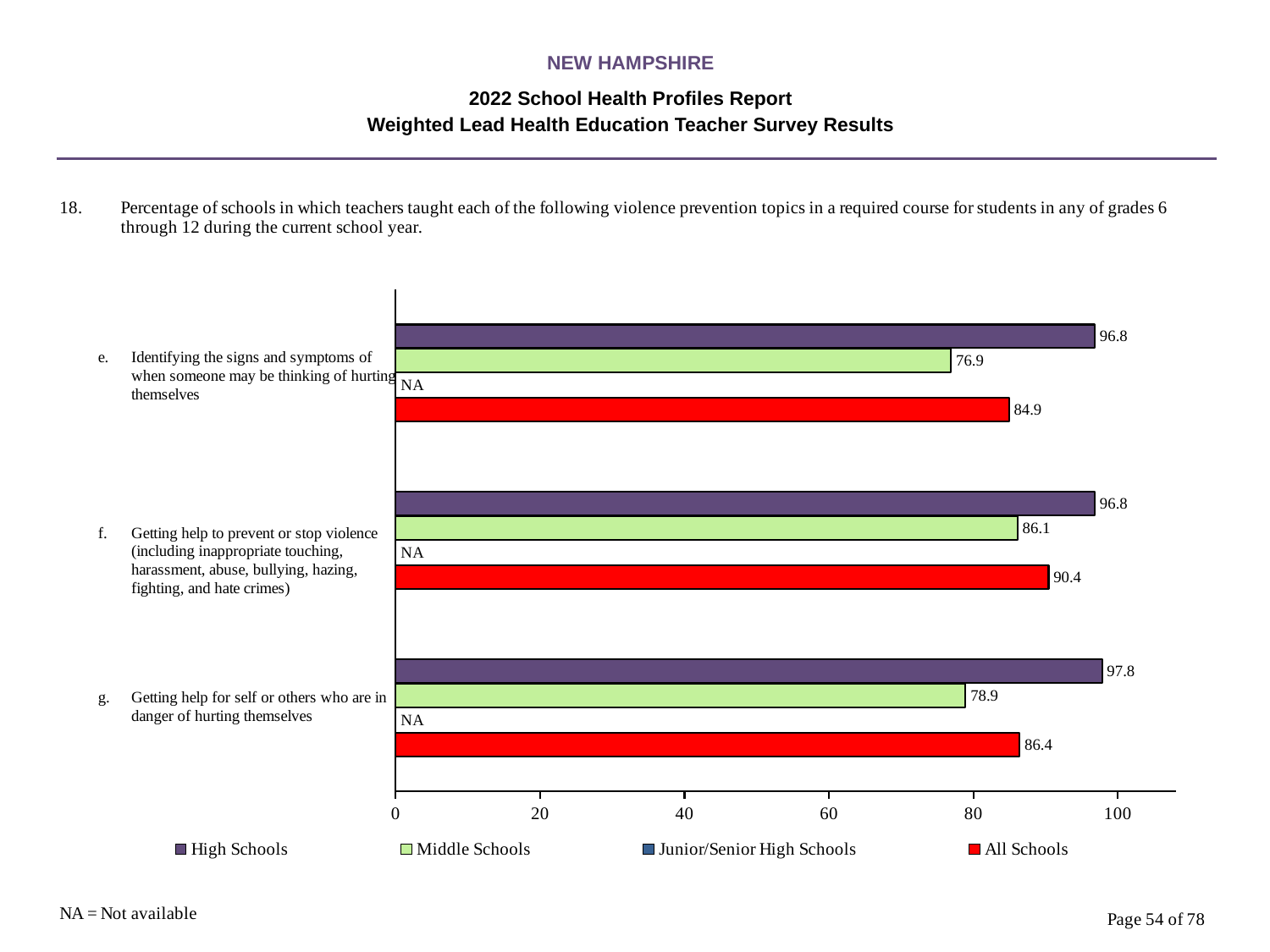

NEW HAMPSHIRE
2022 School Health Profiles Report
Weighted Lead Health Education Teacher Survey Results

### Chart

| Category | All Schools | Junior/Senior High Schools | Middle Schools | High Schools |
|---|---|---|---|---|
| Getting help for self or others who are in danger of hurting themselves | 86.4 | 0.0009 | 78.9 | 97.8 |
| Getting help to prevent or stop violence (including inappropriate touching, harassment, abuse, bullying, hazing, fighting, and hate crimes) | 90.4 | 0.0009 | 86.1 | 96.8 |
| Identifying the signs and symptoms of when someone may be thinking of hurting themselves | 84.9 | 0.0009 | 76.9 | 96.8 |